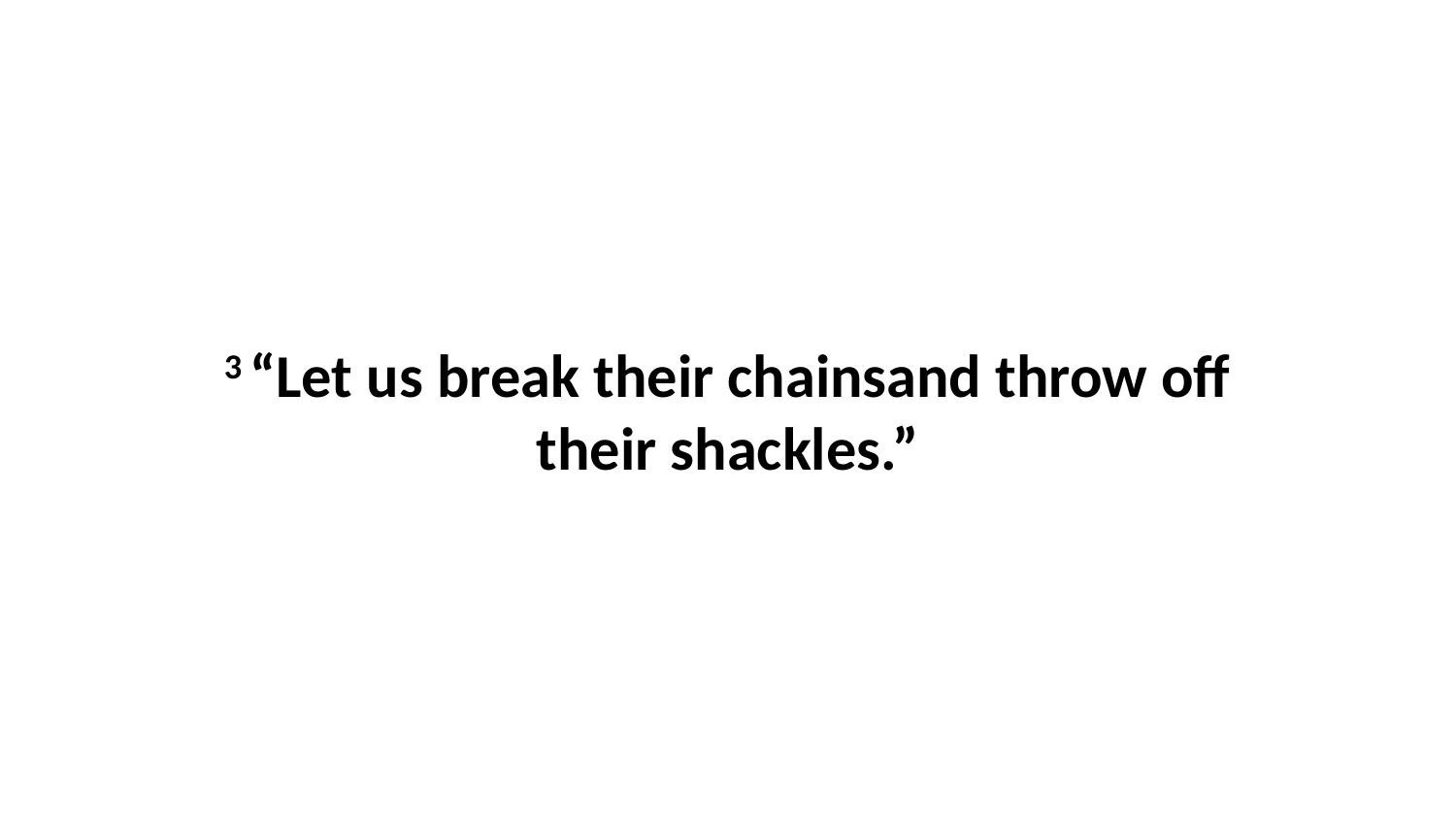

3 “Let us break their chainsand throw off their shackles.”